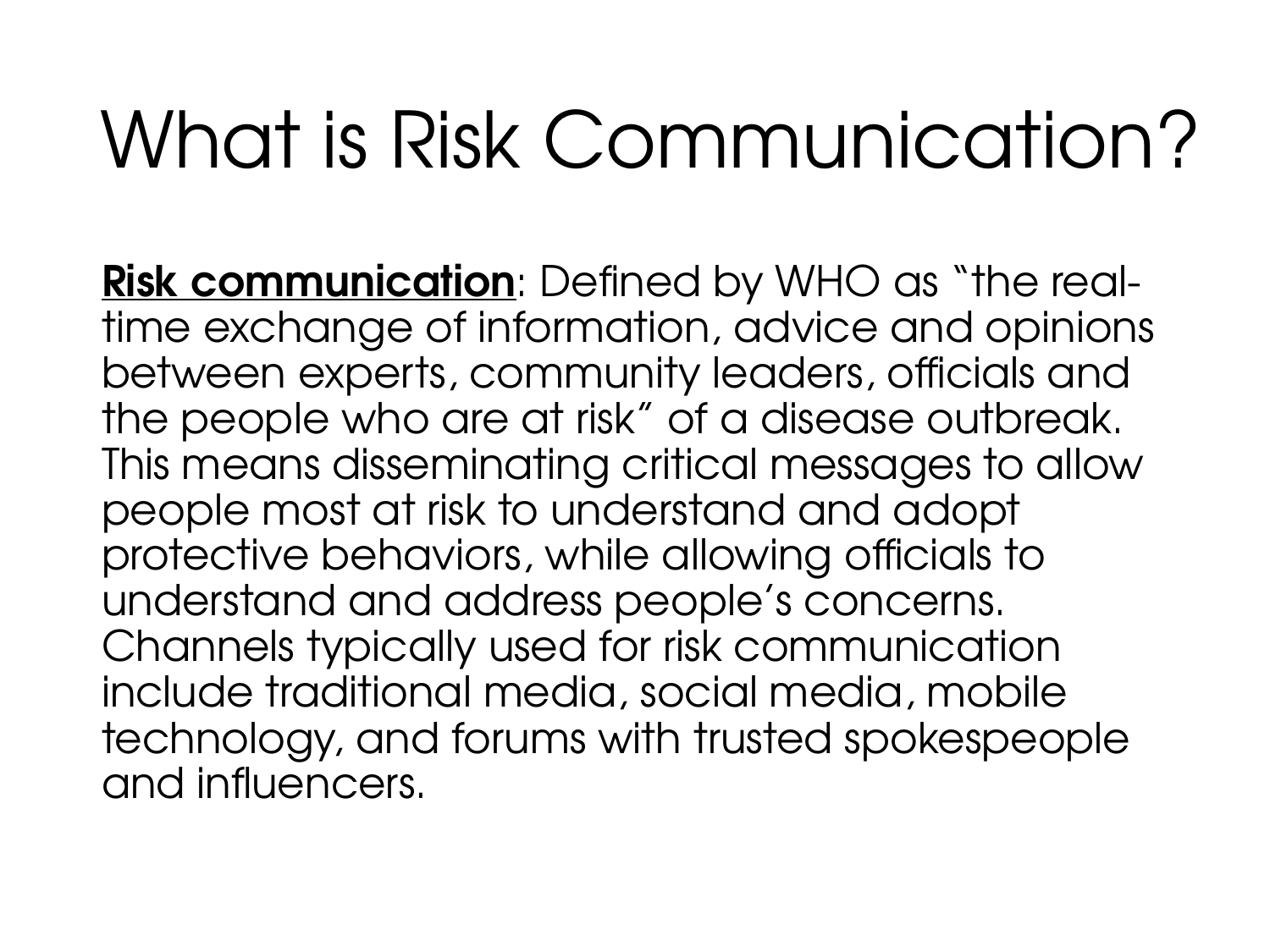

# What is Risk Communication?
Risk communication: Defined by WHO as “the real-time exchange of information, advice and opinions between experts, community leaders, officials and the people who are at risk” of a disease outbreak. This means disseminating critical messages to allow people most at risk to understand and adopt protective behaviors, while allowing officials to understand and address people’s concerns. Channels typically used for risk communication include traditional media, social media, mobile technology, and forums with trusted spokespeople and influencers.